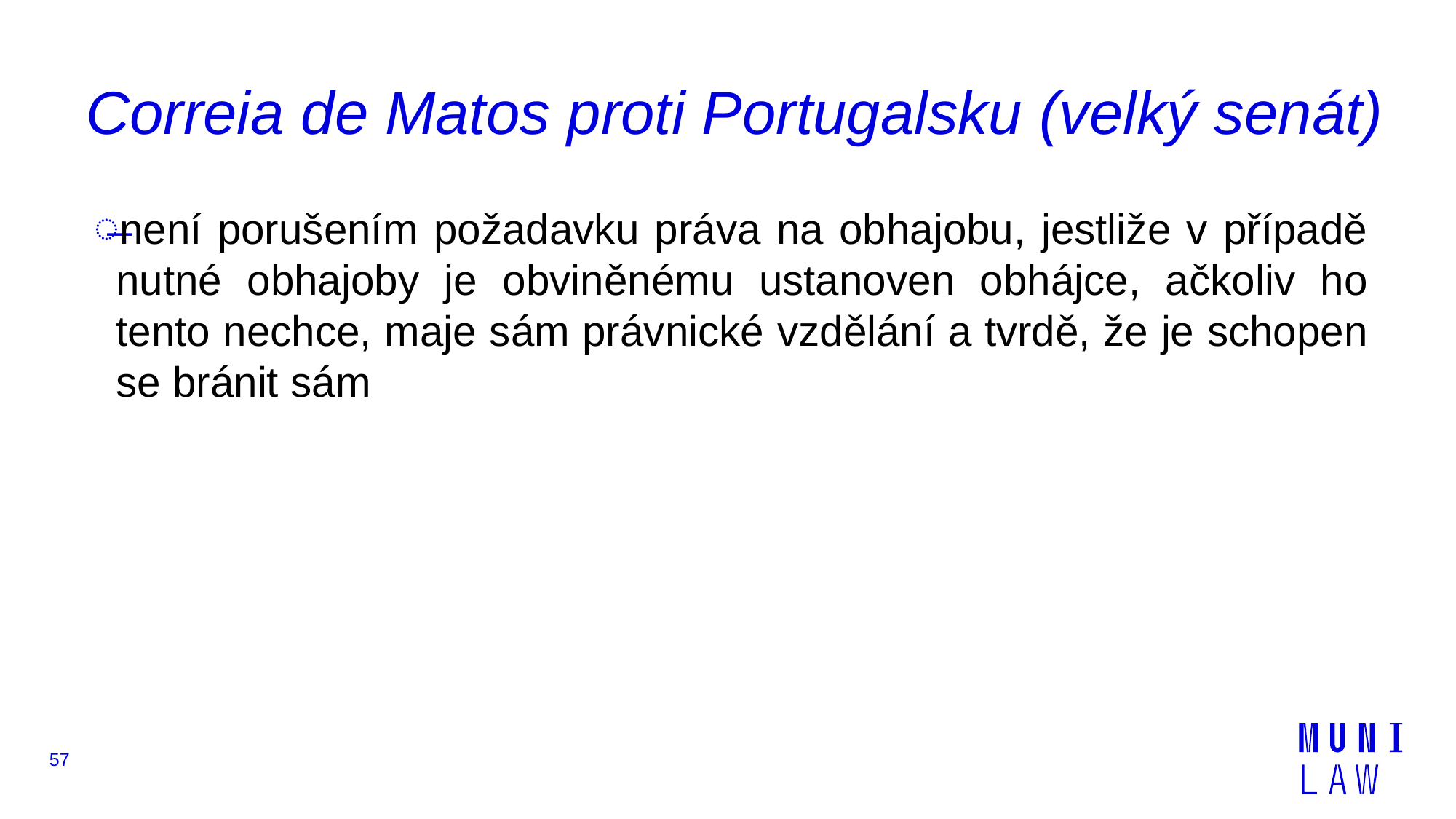

# Correia de Matos proti Portugalsku (velký senát)
není porušením požadavku práva na obhajobu, jestliže v případě nutné obhajoby je obviněnému ustanoven obhájce, ačkoliv ho tento nechce, maje sám právnické vzdělání a tvrdě, že je schopen se bránit sám
57